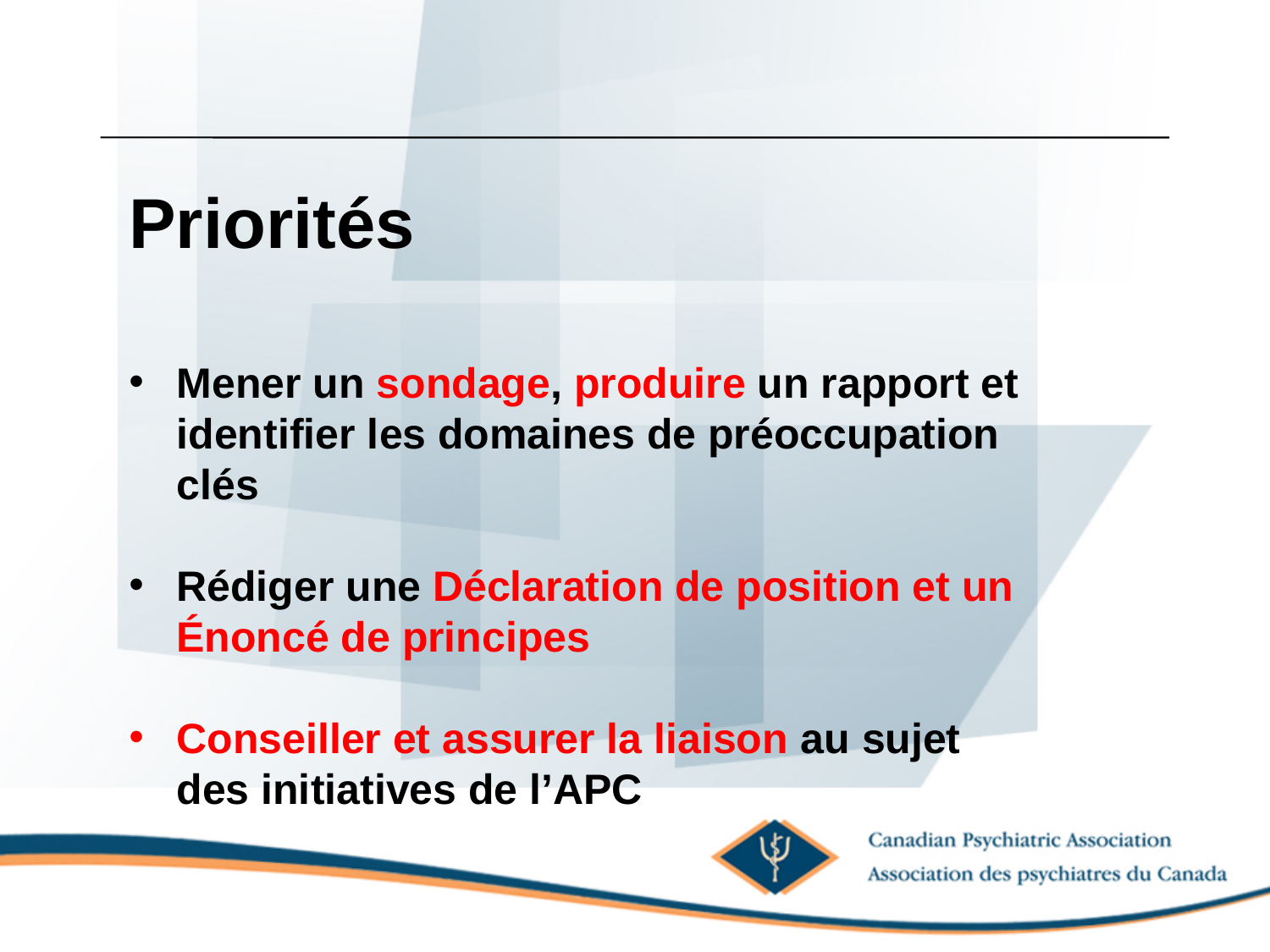

Priorités

Mener un sondage, produire un rapport et identifier les domaines de préoccupation clés

Rédiger une Déclaration de position et un Énoncé de principes

Conseiller et assurer la liaison au sujet des initiatives de l’APC